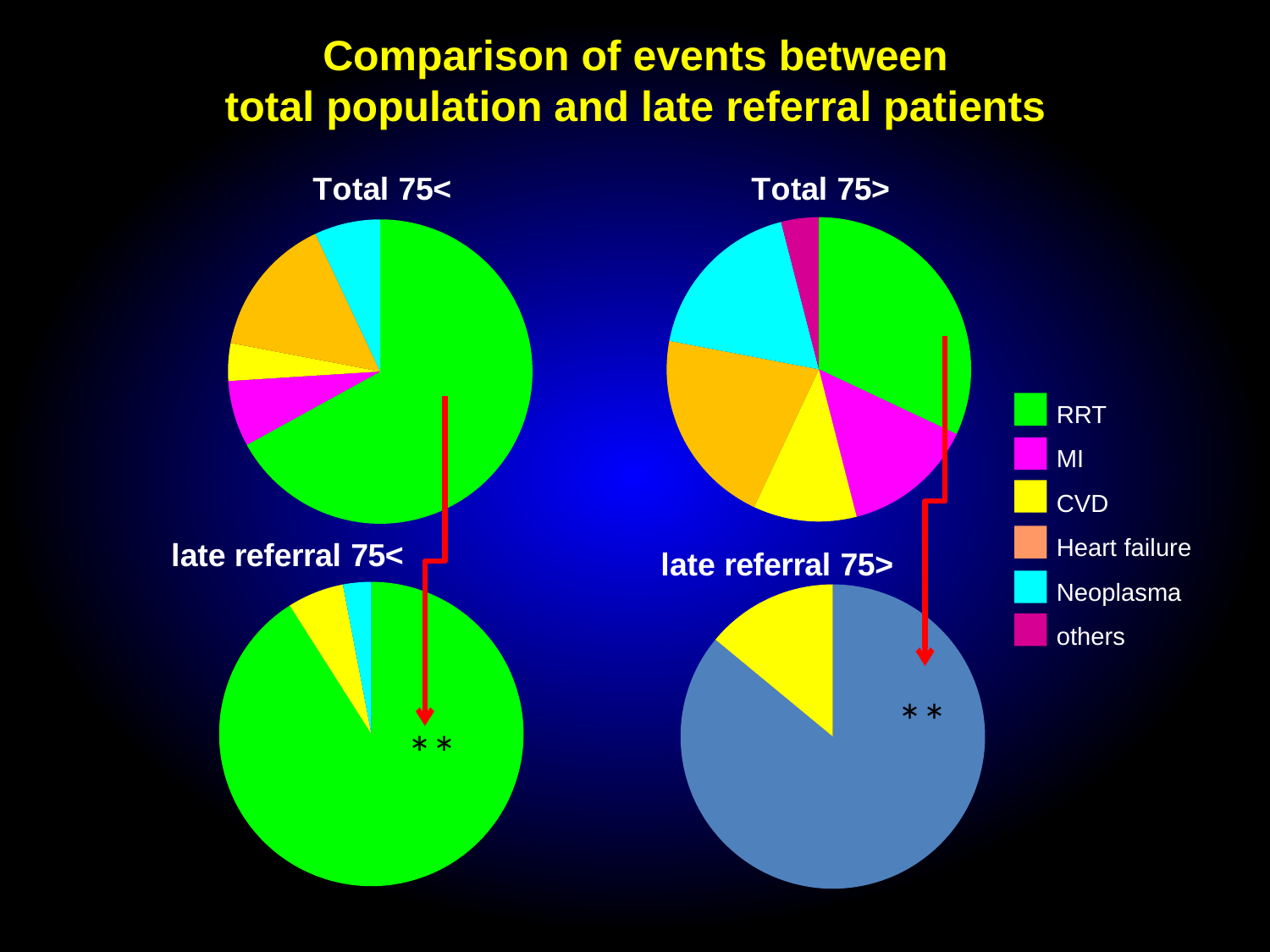

Comparison of events between
total population and late referral patients

### Chart:

| Category | Total 75> |
|---|---|
| RRT | 32.0 |
| MI | 14.0 |
| CVD | 11.0 |
| Heart failure | 21.0 |
| Neoplasma | 18.0 |
| Others | 4.0 |

### Chart:

| Category | Total 75< |
|---|---|
| RRT | 67.0 |
| MI | 7.0 |
| CVD | 4.0 |
| Heart failure | 15.0 |
| Neoplasma | 7.0 |
| Others | 0.0 |
RRT
MI
CVD
Heart failure
Neoplasma
others

### Chart:

| Category | late referral 75< |
|---|---|
| RRT | 91.0 |
| MI | 0.0 |
| CVD | 6.0 |
| Heart failure | 0.0 |
| Neoplasma | 3.0 |
| Others | 0.0 |

### Chart:

| Category | late referral 75> |
|---|---|
| RRT | 86.0 |
| MI | 0.0 |
| CVD | 14.0 |
| Heart failure | 0.0 |
| Neoplasma | 0.0 |
| Others | 0.0 |
**
**